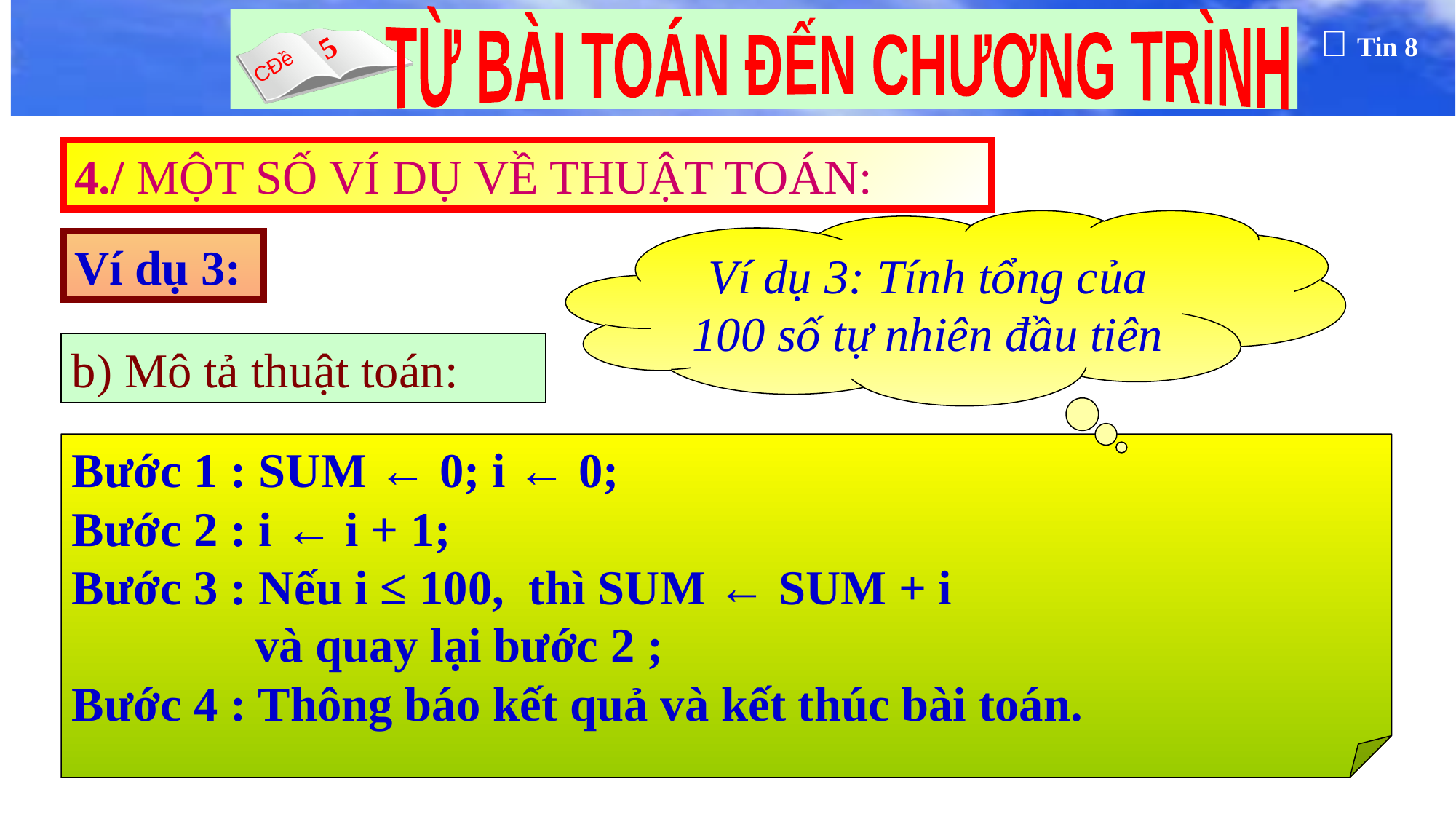

4./ MỘT SỐ VÍ DỤ VỀ THUẬT TOÁN:
Ví dụ 3: Tính tổng của 100 số tự nhiên đầu tiên
Ví dụ 3:
b) Mô tả thuật toán:
Bước 1 : SUM ← 0; i ← 0;
Bước 2 : i ← i + 1;
Bước 3 : Nếu i ≤ 100,  thì SUM ← SUM + i
               và quay lại bước 2 ;
Bước 4 : Thông báo kết quả và kết thúc bài toán.